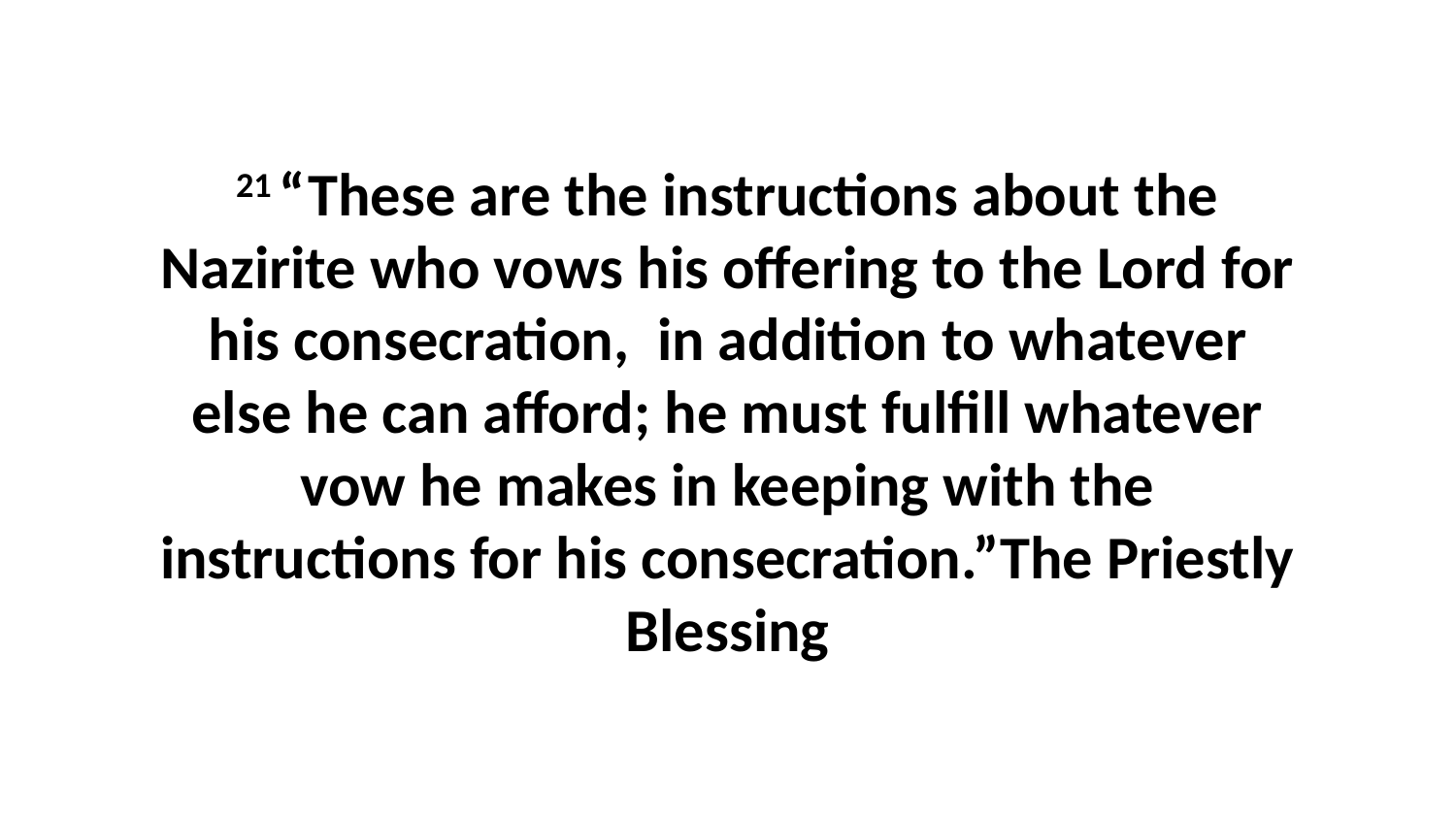

21 “These are the instructions about the Nazirite who vows his offering to the Lord for his consecration,  in addition to whatever else he can afford; he must fulfill whatever vow he makes in keeping with the instructions for his consecration.”The Priestly Blessing